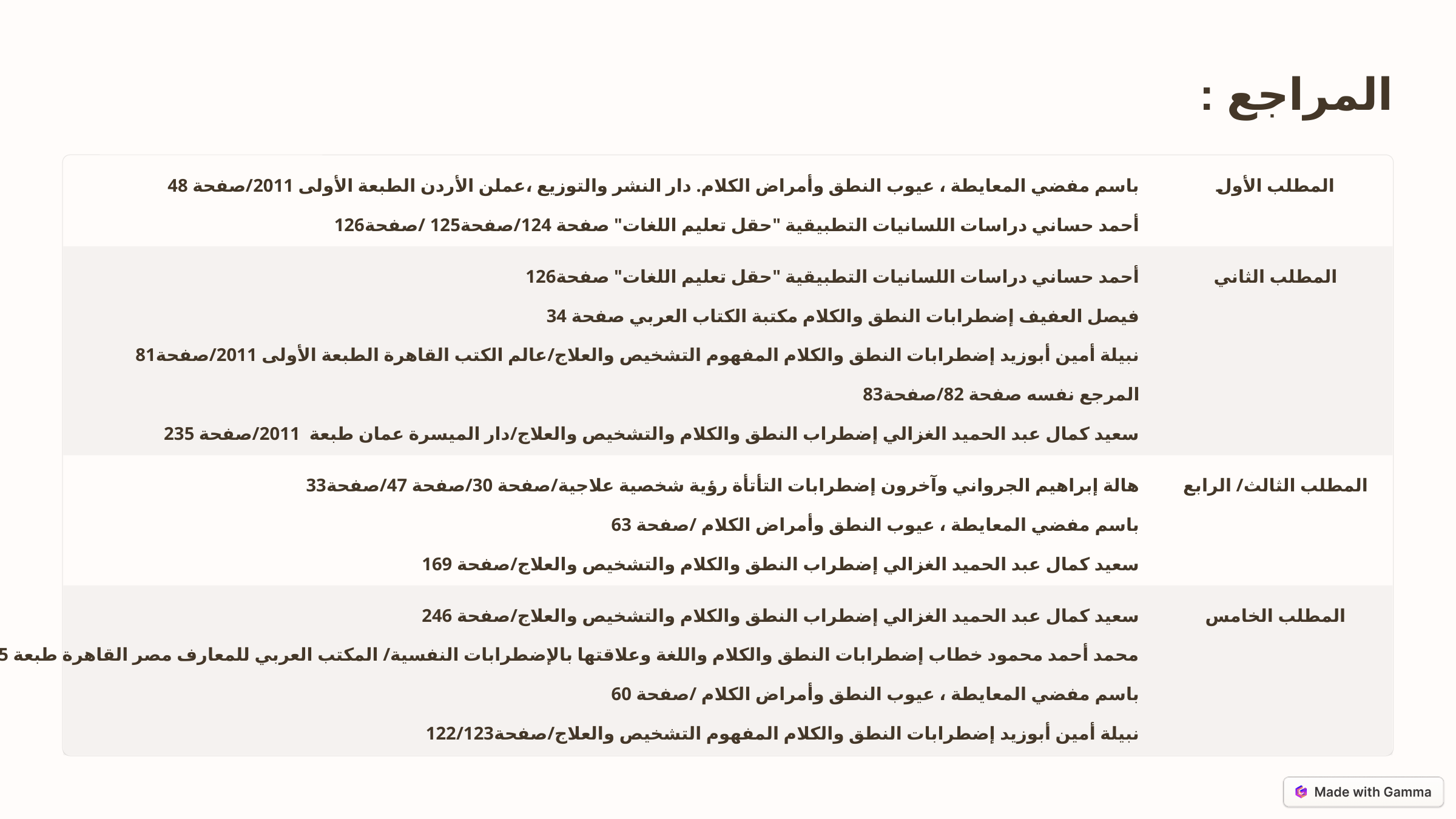

: المراجع

باسم مفضي المعايطة ، عيوب النطق وأمراض الكلام. دار النشر والتوزيع ،عملن الأردن الطبعة الأولى 2011/صفحة 48
المطلب الأول
أحمد حساني دراسات اللسانيات التطبيقية "حقل تعليم اللغات" صفحة 124/صفحة125 /صفحة126

أحمد حساني دراسات اللسانيات التطبيقية "حقل تعليم اللغات" صفحة126
المطلب الثاني
  فيصل العفيف إضطرابات النطق والكلام مكتبة الكتاب العربي صفحة 34
 نبيلة أمين أبوزيد إضطرابات النطق والكلام المفهوم التشخيص والعلاج/عالم الكتب القاهرة الطبعة الأولى 2011/صفحة81
المرجع نفسه صفحة 82/صفحة83
سعيد كمال عبد الحميد الغزالي إضطراب النطق والكلام والتشخيص والعلاج/دار الميسرة عمان طبعة  2011/صفحة 235

هالة إبراهيم الجرواني وآخرون إضطرابات التأتأة رؤية شخصية علاجية/صفحة 30/صفحة 47/صفحة33
المطلب الثالث/ الرابع
باسم مفضي المعايطة ، عيوب النطق وأمراض الكلام /صفحة 63
سعيد كمال عبد الحميد الغزالي إضطراب النطق والكلام والتشخيص والعلاج/صفحة 169

سعيد كمال عبد الحميد الغزالي إضطراب النطق والكلام والتشخيص والعلاج/صفحة 246
المطلب الخامس
محمد أحمد محمود خطاب إضطرابات النطق والكلام واللغة وعلاقتها بالإضطرابات النفسية/ المكتب العربي للمعارف مصر القاهرة طبعة 2015/صفحة49
باسم مفضي المعايطة ، عيوب النطق وأمراض الكلام /صفحة 60
 نبيلة أمين أبوزيد إضطرابات النطق والكلام المفهوم التشخيص والعلاج/صفحة122/123